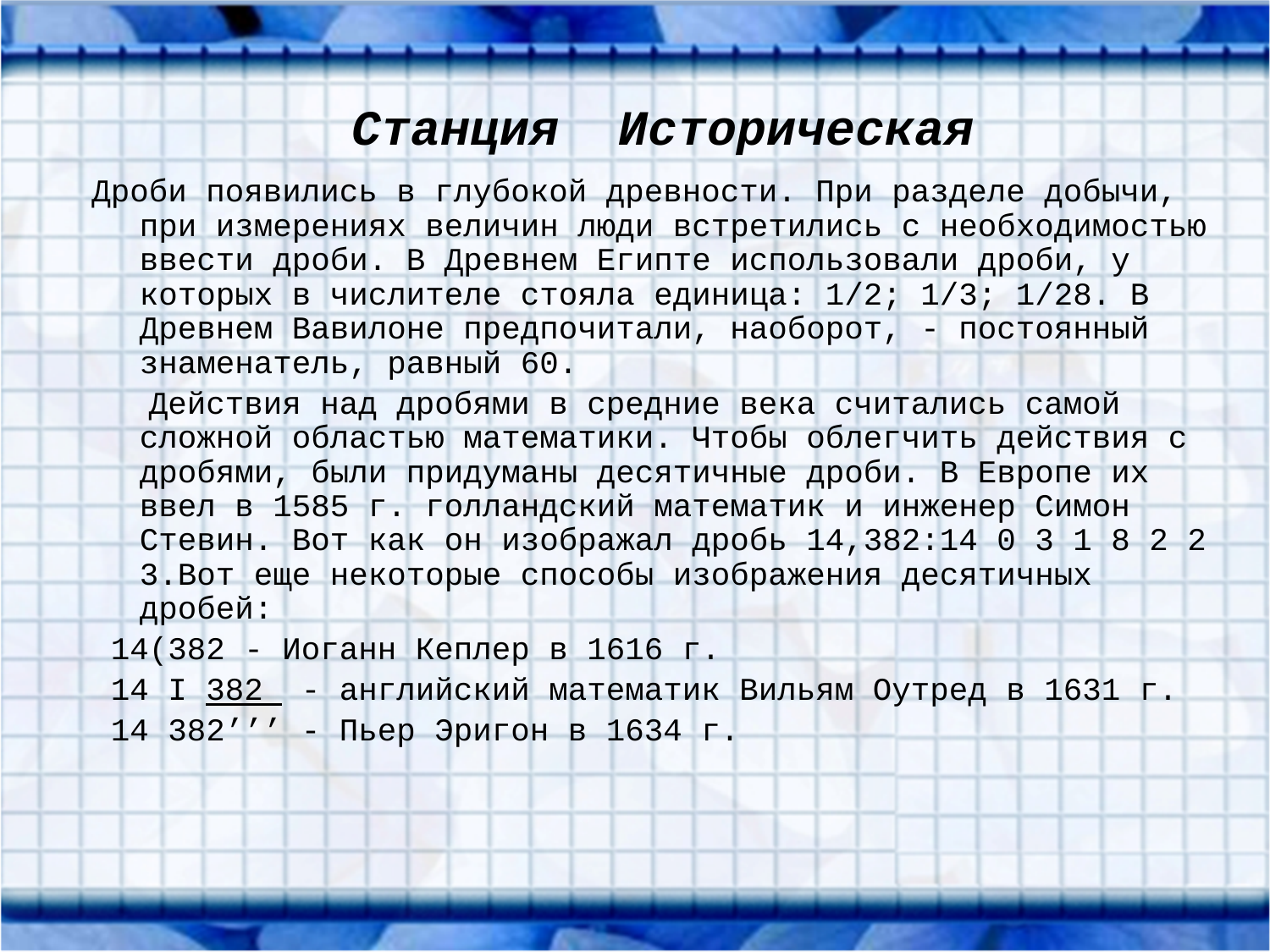

Станция  Историческая
Дроби появились в глубокой древности. При разделе добычи, при измерениях величин люди встретились с необходимостью ввести дроби. В Древнем Египте использовали дроби, у которых в числителе стояла единица: 1/2; 1/3; 1/28. В Древнем Вавилоне предпочитали, наоборот, - постоянный знаменатель, равный 60.
   Действия над дробями в средние века считались самой сложной областью математики. Чтобы облегчить действия с дробями, были придуманы десятичные дроби. В Европе их ввел в 1585 г. голландский математик и инженер Симон Стевин. Вот как он изображал дробь 14,382:14 0 3 1 8 2 2 3.Вот еще некоторые способы изображения десятичных дробей:
 14(382 - Иоганн Кеплер в 1616 г.
 14 I 382  - английский математик Вильям Оутред в 1631 г.
 14 382’’’ - Пьер Эригон в 1634 г.